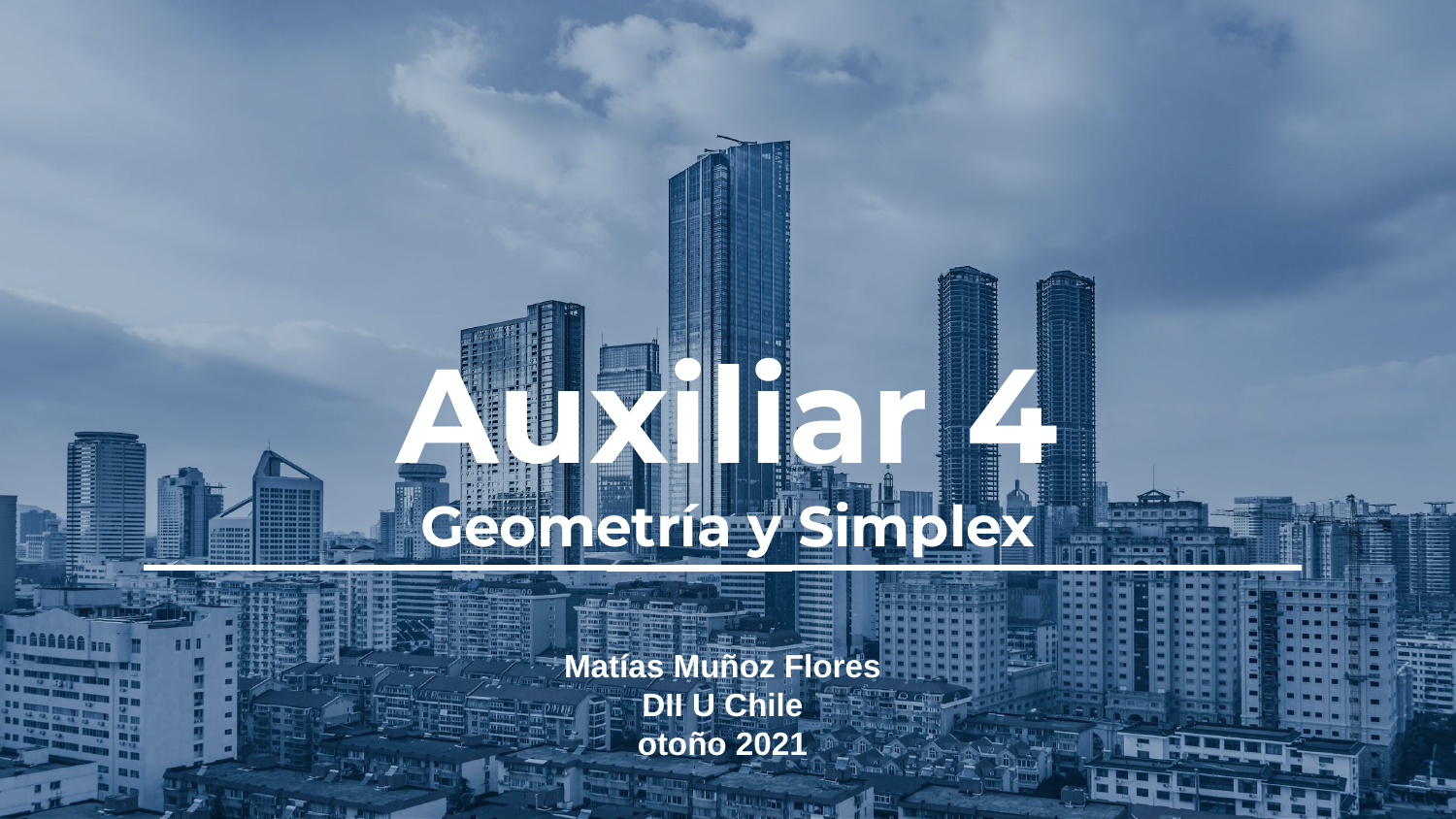

# Auxiliar 4 Geometría y Simplex
Matías Muñoz Flores
DII U Chile
otoño 2021